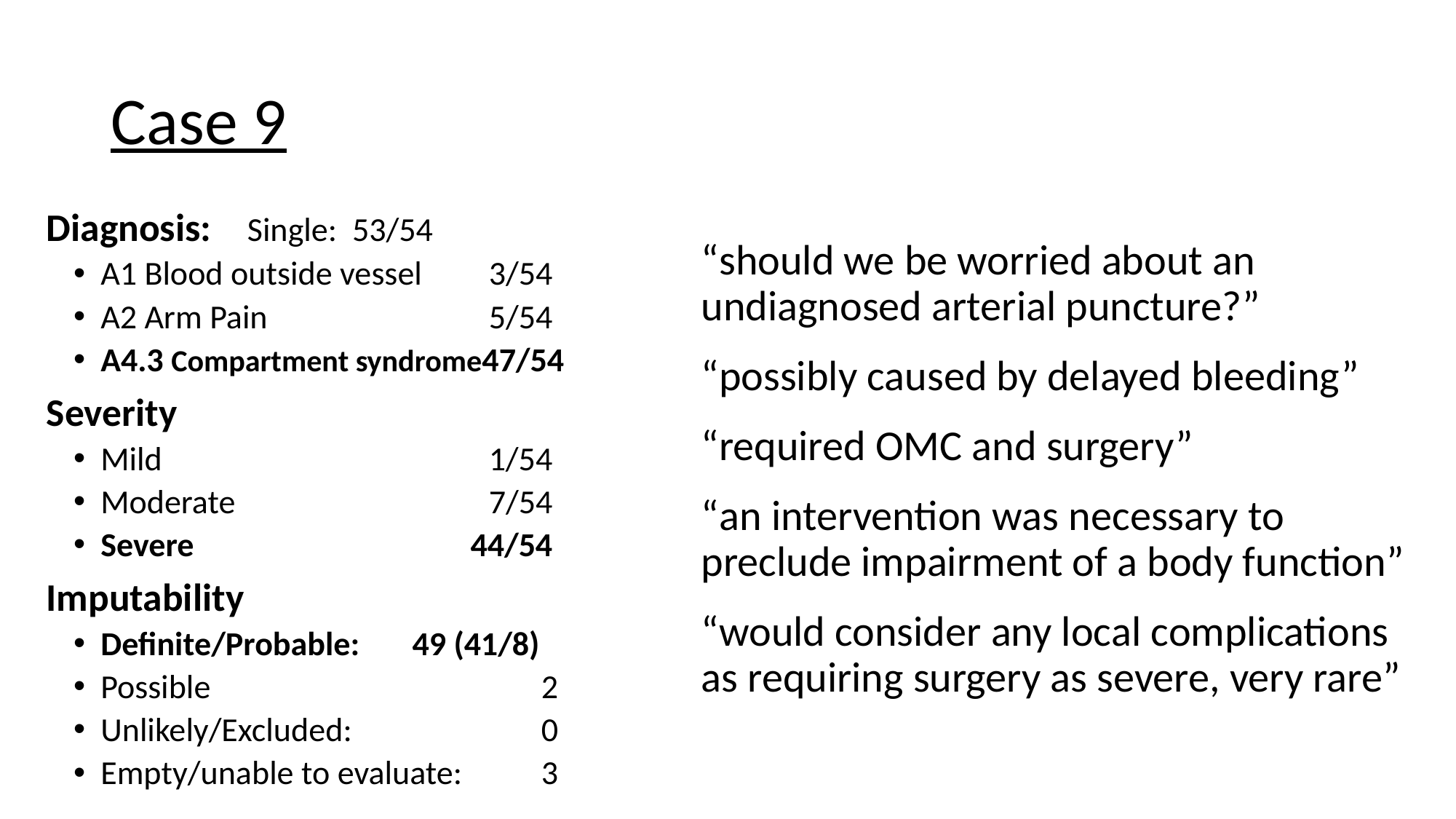

# Case 9

“should we be worried about an undiagnosed arterial puncture?”
“possibly caused by delayed bleeding”
“required OMC and surgery”
“an intervention was necessary to preclude impairment of a body function”
“would consider any local complications as requiring surgery as severe, very rare”

Diagnosis:	Single:  53/54
A1 Blood outside vessel	 3/54
A2 Arm Pain	 5/54
A4.3 Compartment syndrome	47/54
Severity
Mild	  1/54
Moderate	 7/54
Severe	  44/54
Imputability
Definite/Probable:	49 (41/8)
Possible	2
Unlikely/Excluded:	0
Empty/unable to evaluate: 	3